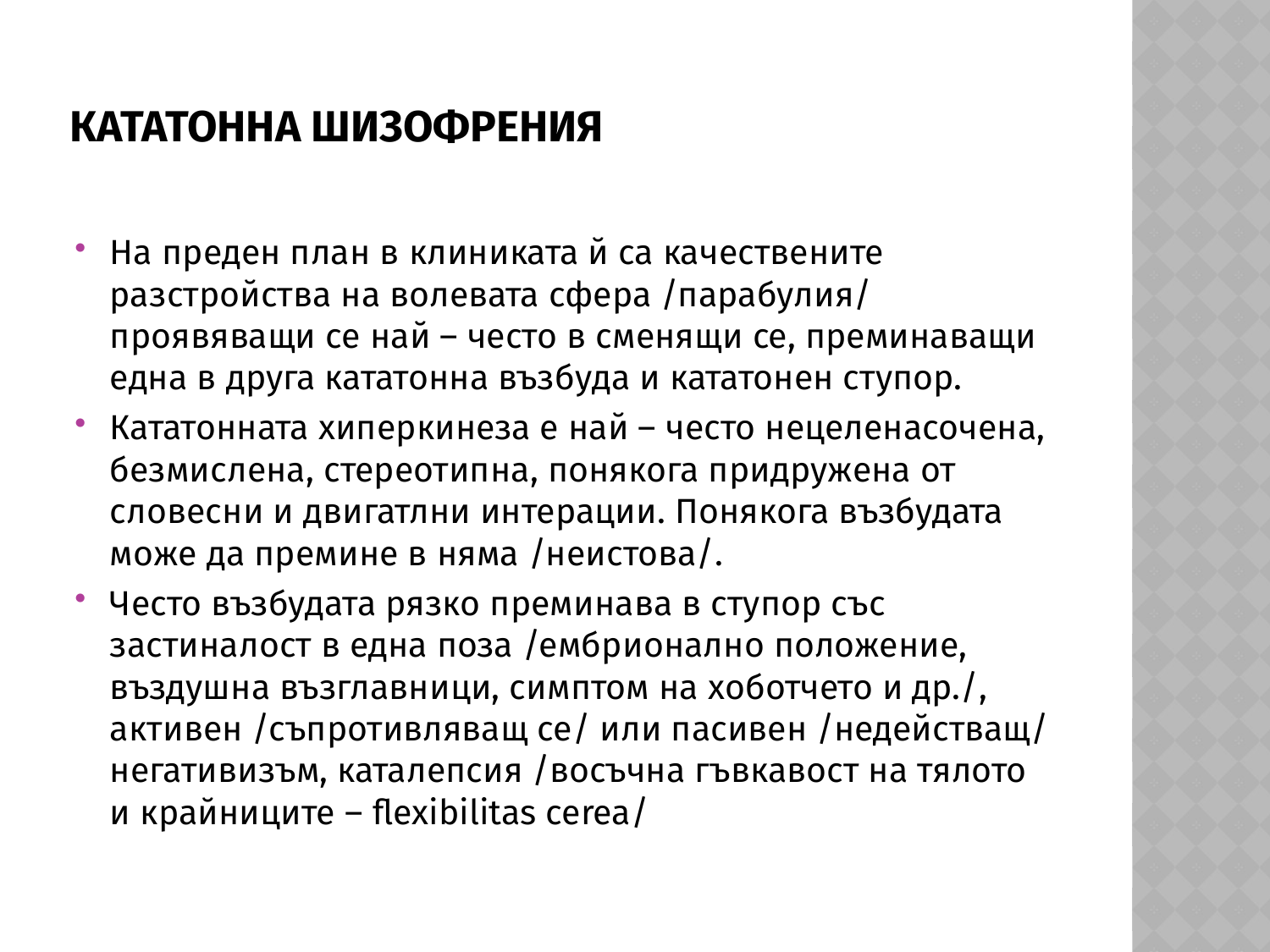

# Кататонна шизофрения
На преден план в клиниката й са качествените разстройства на волевата сфера /парабулия/ проявяващи се най – често в сменящи се, преминаващи една в друга кататонна възбуда и кататонен ступор.
Кататонната хиперкинеза е най – често нецеленасочена, безмислена, стереотипна, понякога придружена от словесни и двигатлни интерации. Понякога възбудата може да премине в няма /неистова/.
Често възбудата рязко преминава в ступор със застиналост в една поза /ембрионално положение, въздушна възглавници, симптом на хоботчето и др./, активен /съпротивляващ се/ или пасивен /недействащ/ негативизъм, каталепсия /восъчна гъвкавост на тялото и крайниците – flexibilitas cerea/